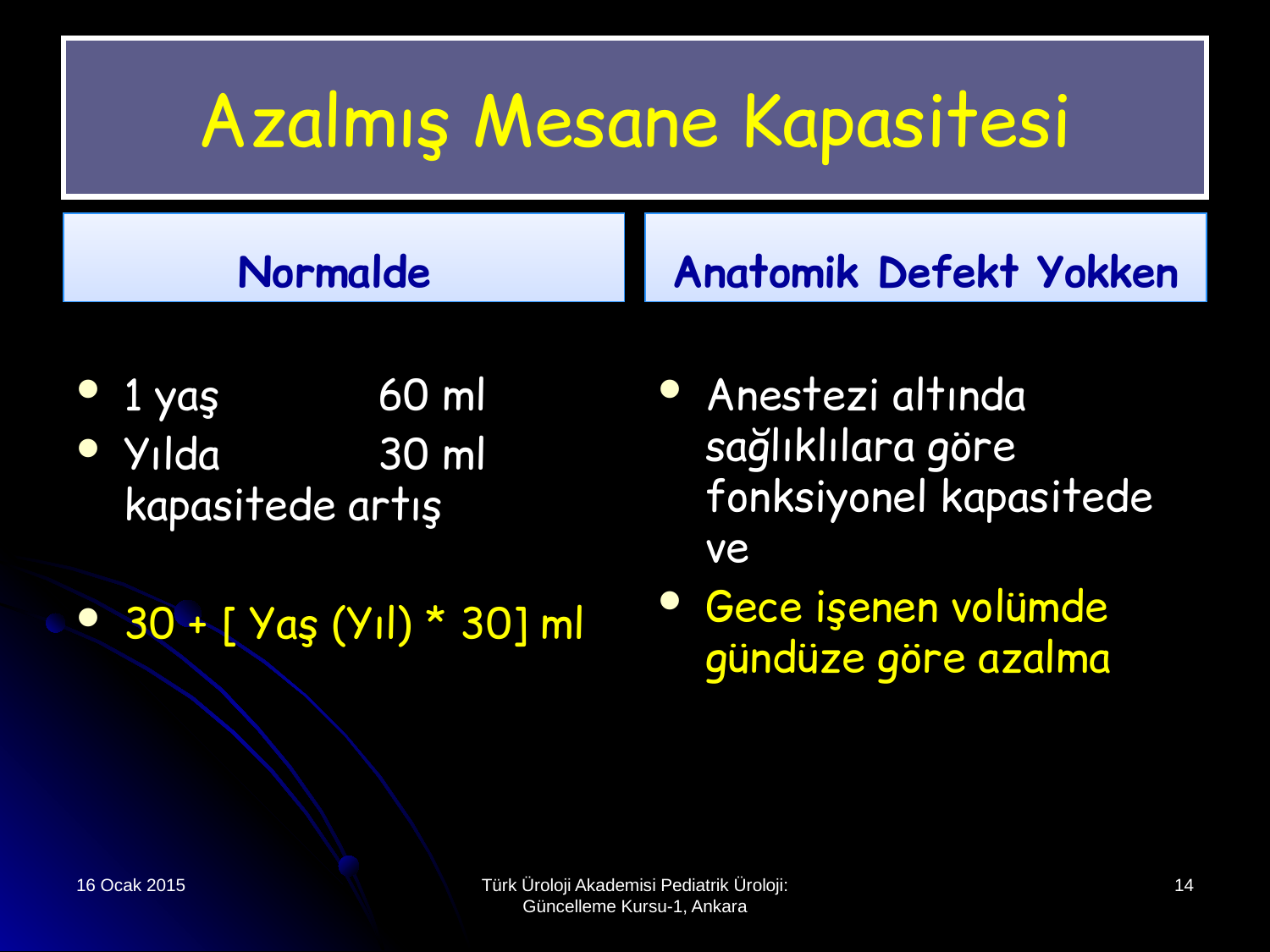

# Azalmış Mesane Kapasitesi
Normalde
Anatomik Defekt Yokken

1 yaş		60 ml
Yılda 		30 ml kapasitede artış

30 + [ Yaş (Yıl) * 30] ml

Anestezi altında sağlıklılara göre fonksiyonel kapasitede ve
Gece işenen volümde gündüze göre azalma

16 Ocak 2015
Türk Üroloji Akademisi Pediatrik Üroloji: Güncelleme Kursu-1, Ankara
14